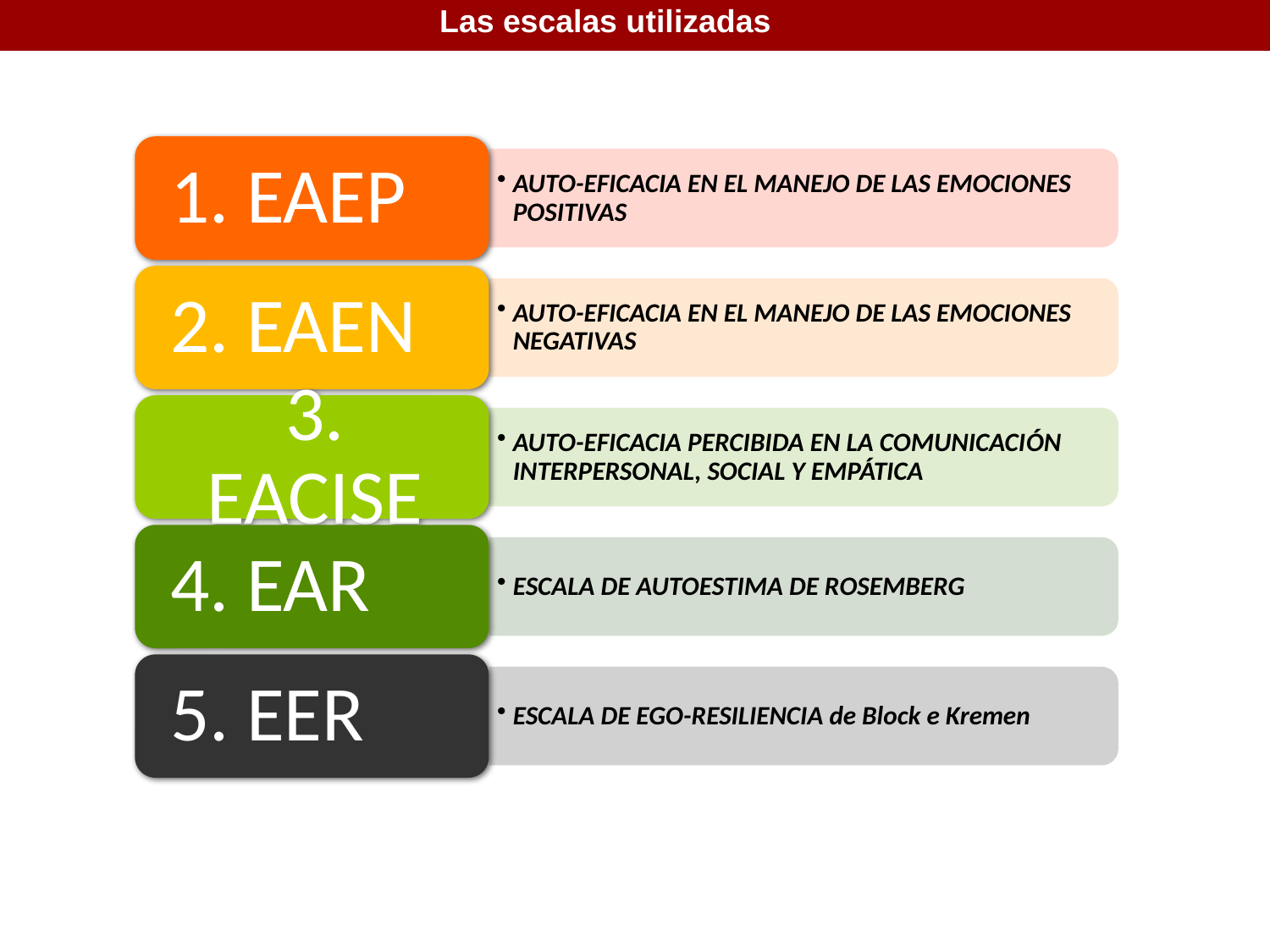

Las escalas utilizadas
AUTO-EFICACIA EN EL MANEJO DE LAS EMOCIONES POSITIVAS
1. EAEP
AUTO-EFICACIA EN EL MANEJO DE LAS EMOCIONES NEGATIVAS
2. EAEN
AUTO-EFICACIA PERCIBIDA EN LA COMUNICACIÓN INTERPERSONAL, SOCIAL Y EMPÁTICA
3. EACISE
ESCALA DE AUTOESTIMA DE ROSEMBERG
4. EAR
ESCALA DE EGO-RESILIENCIA de Block e Kremen
5. EER